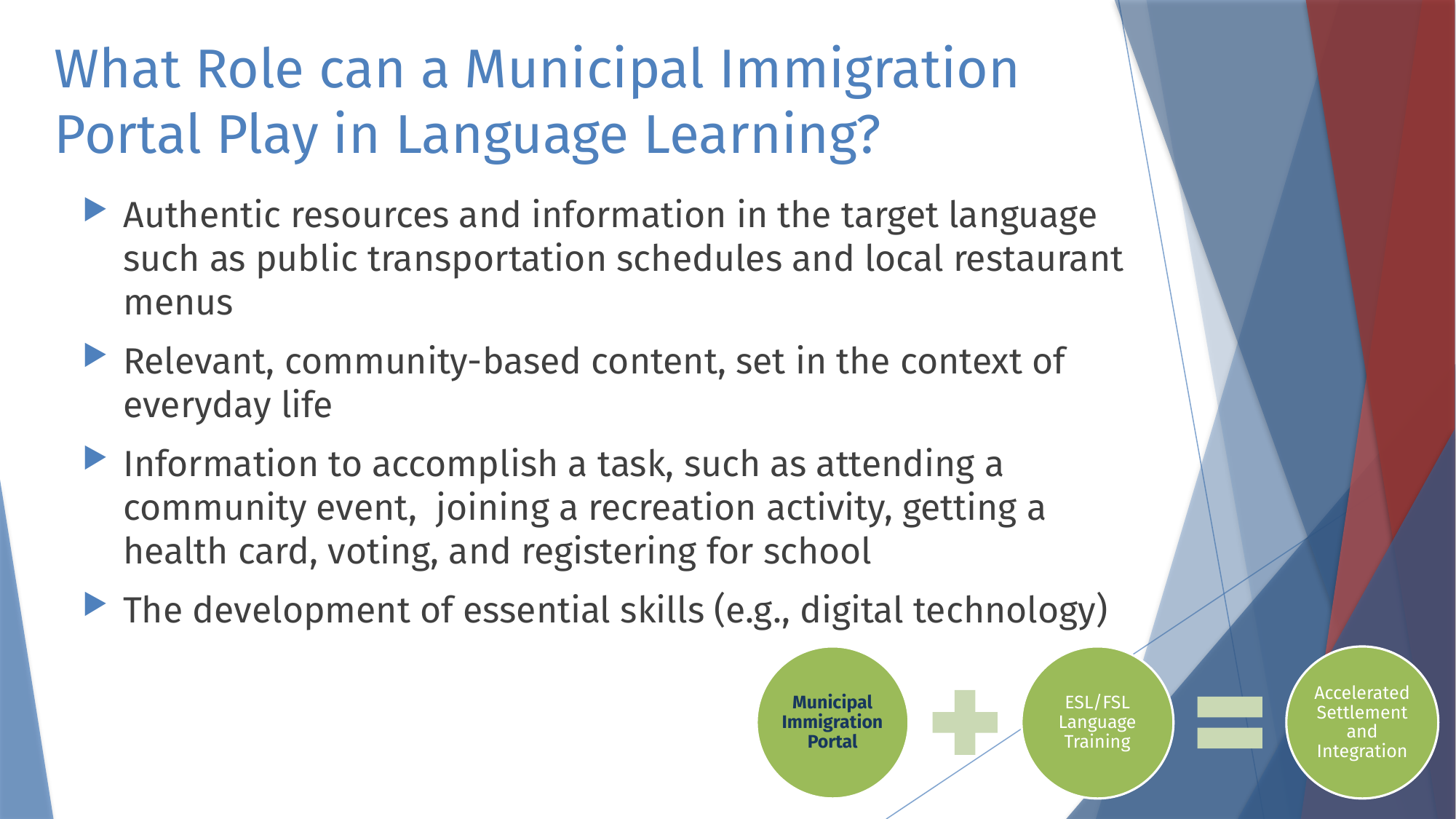

# What Role can a Municipal Immigration Portal Play in Language Learning?
Authentic resources and information in the target language such as public transportation schedules and local restaurant menus
Relevant, community-based content, set in the context of everyday life
Information to accomplish a task, such as attending a community event,  joining a recreation activity, getting a health card, voting, and registering for school
The development of essential skills (e.g., digital technology)

Municipal Immigration Portal

ESL/FSL Language Training

Accelerated Settlement and Integration